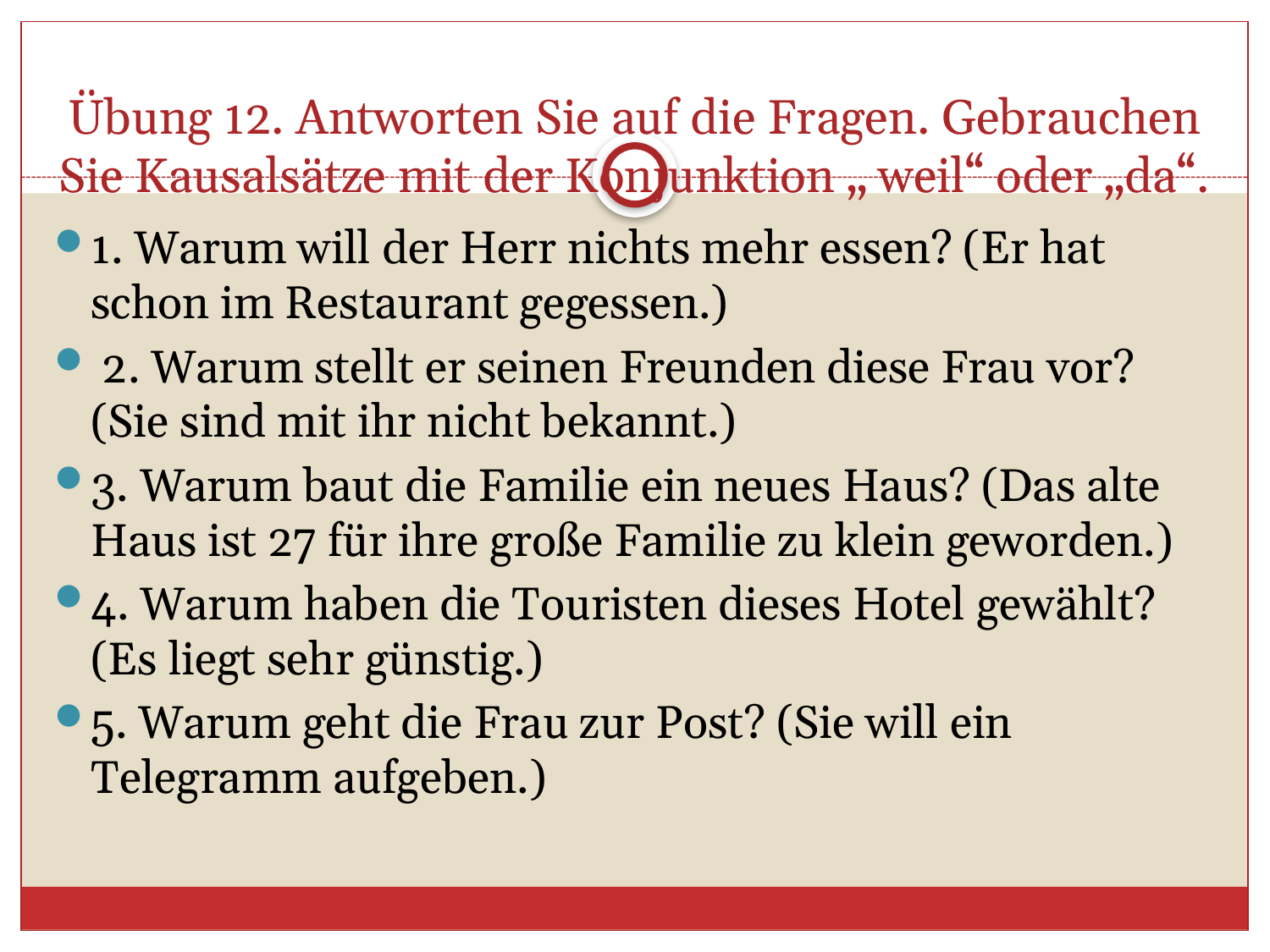

# Übung 12. Antworten Sie auf die Fragen. Gebrauchen Sie Kausalsätze mit der Konjunktion „ weil“ oder „da“.
1. Warum will der Herr nichts mehr essen? (Er hat schon im Restaurant gegessen.)
 2. Warum stellt er seinen Freunden diese Frau vor? (Sie sind mit ihr nicht bekannt.)
3. Warum baut die Familie ein neues Haus? (Das alte Haus ist 27 für ihre große Familie zu klein geworden.)
4. Warum haben die Touristen dieses Hotel gewählt? (Es liegt sehr günstig.)
5. Warum geht die Frau zur Post? (Sie will ein Telegramm aufgeben.)